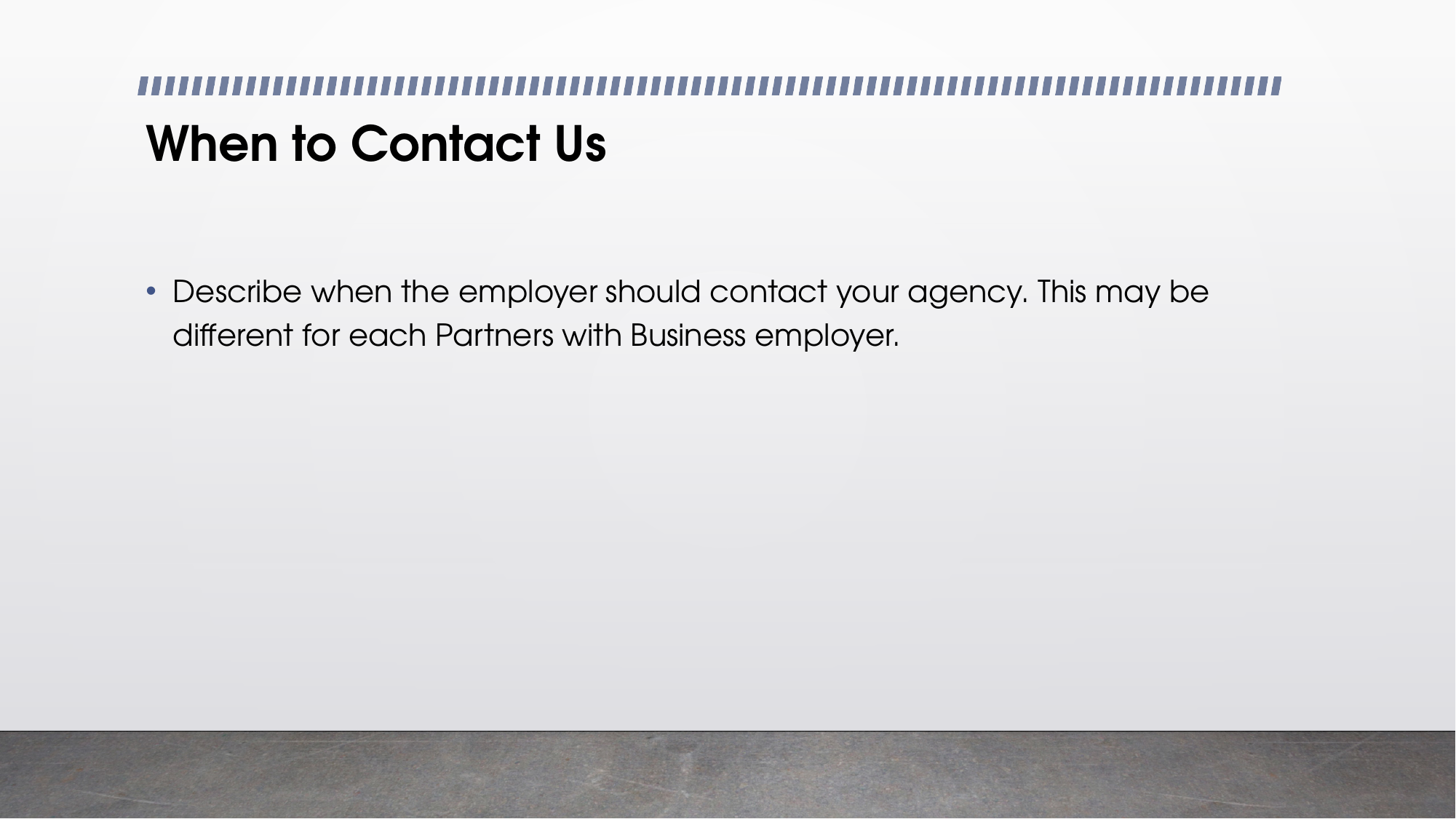

# When to Contact Us
Describe when the employer should contact your agency. This may be different for each Partners with Business employer.